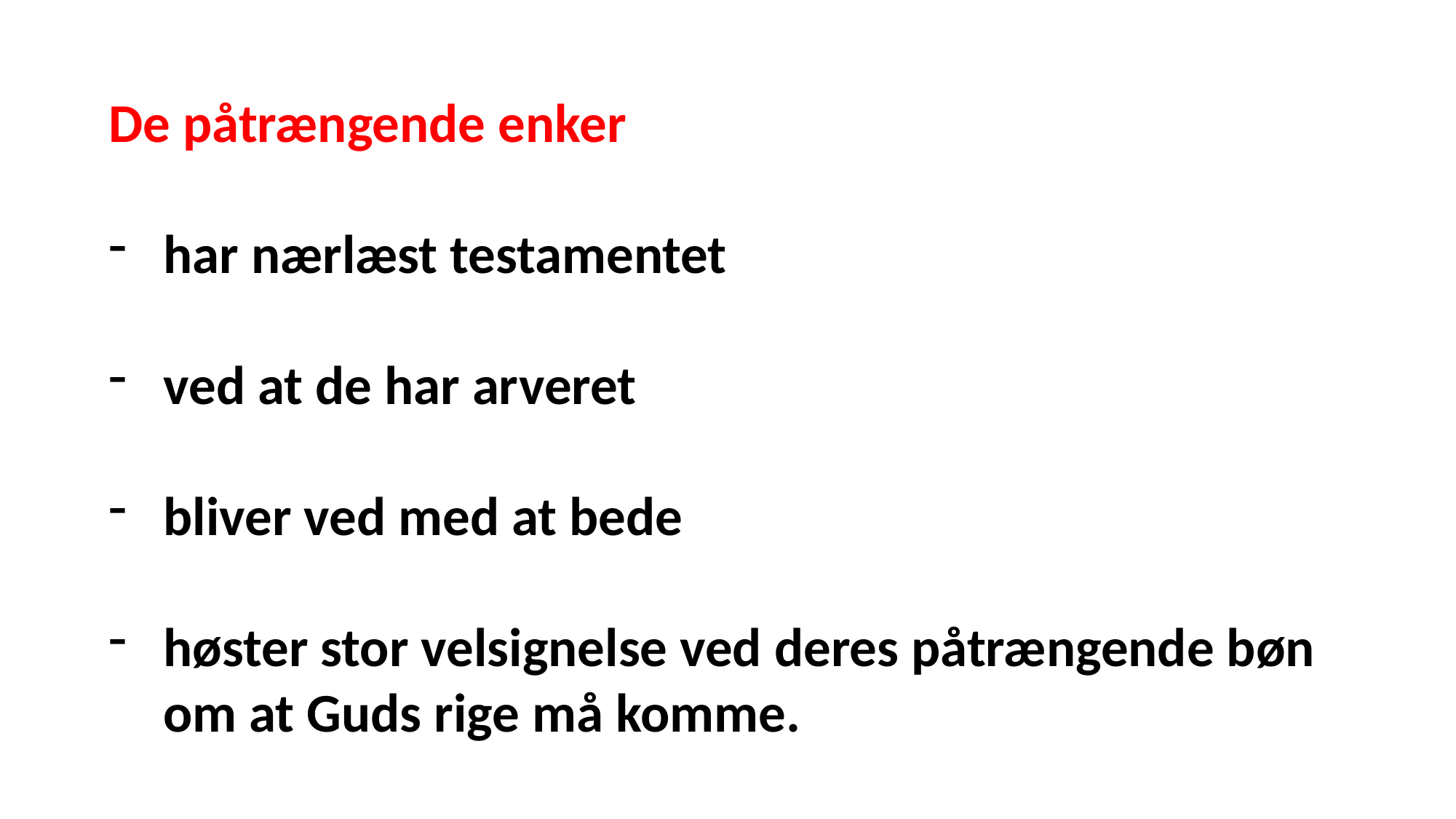

De påtrængende enker
har nærlæst testamentet
ved at de har arveret
bliver ved med at bede
høster stor velsignelse ved deres påtrængende bøn om at Guds rige må komme.